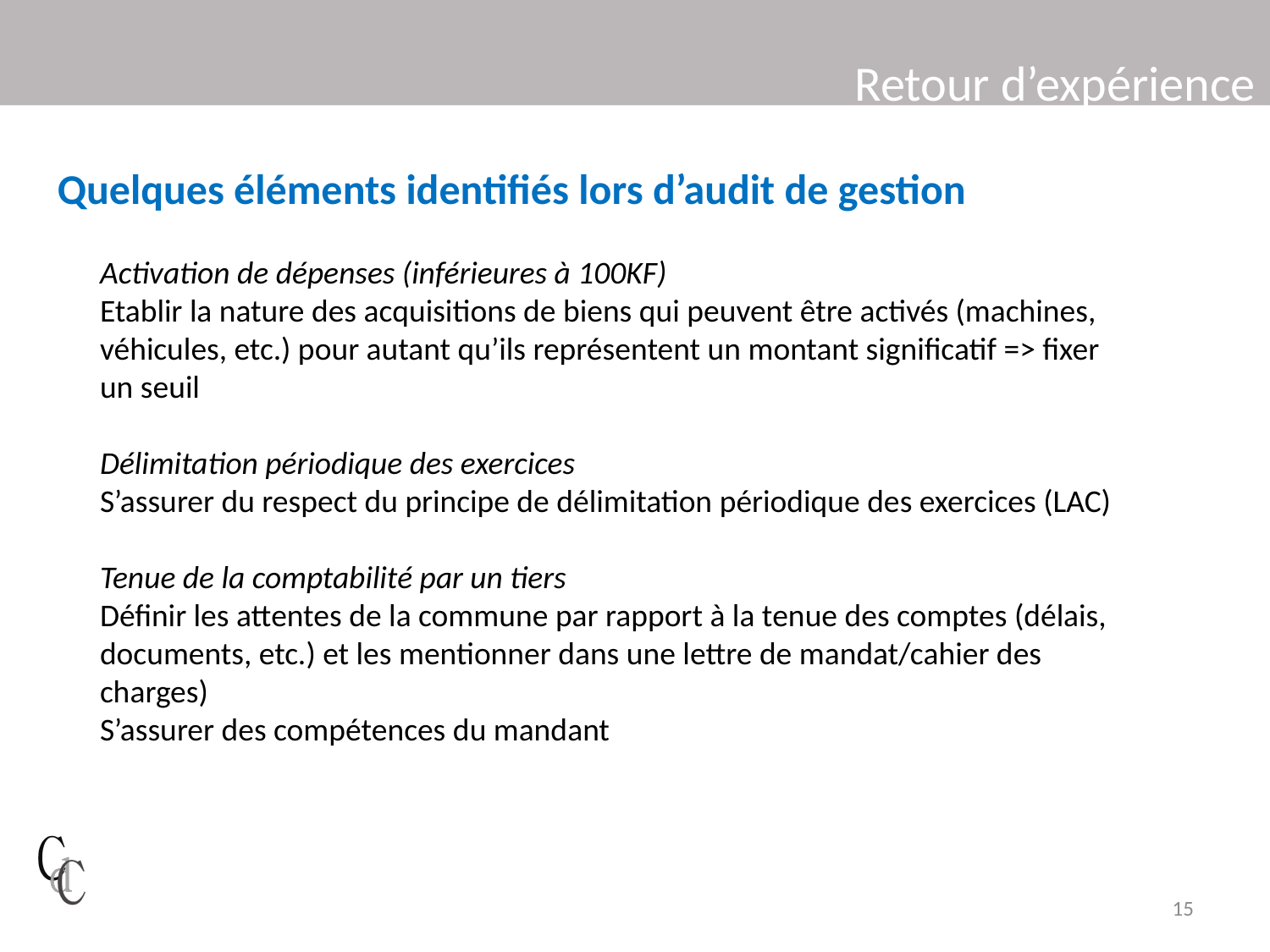

# Retour d’expérience
Quelques éléments identifiés lors d’audit de gestion

Activation de dépenses (inférieures à 100KF)
Etablir la nature des acquisitions de biens qui peuvent être activés (machines, véhicules, etc.) pour autant qu’ils représentent un montant significatif => fixer un seuil

Délimitation périodique des exercices
S’assurer du respect du principe de délimitation périodique des exercices (LAC)

Tenue de la comptabilité par un tiers
Définir les attentes de la commune par rapport à la tenue des comptes (délais, documents, etc.) et les mentionner dans une lettre de mandat/cahier des charges)
S’assurer des compétences du mandant

15